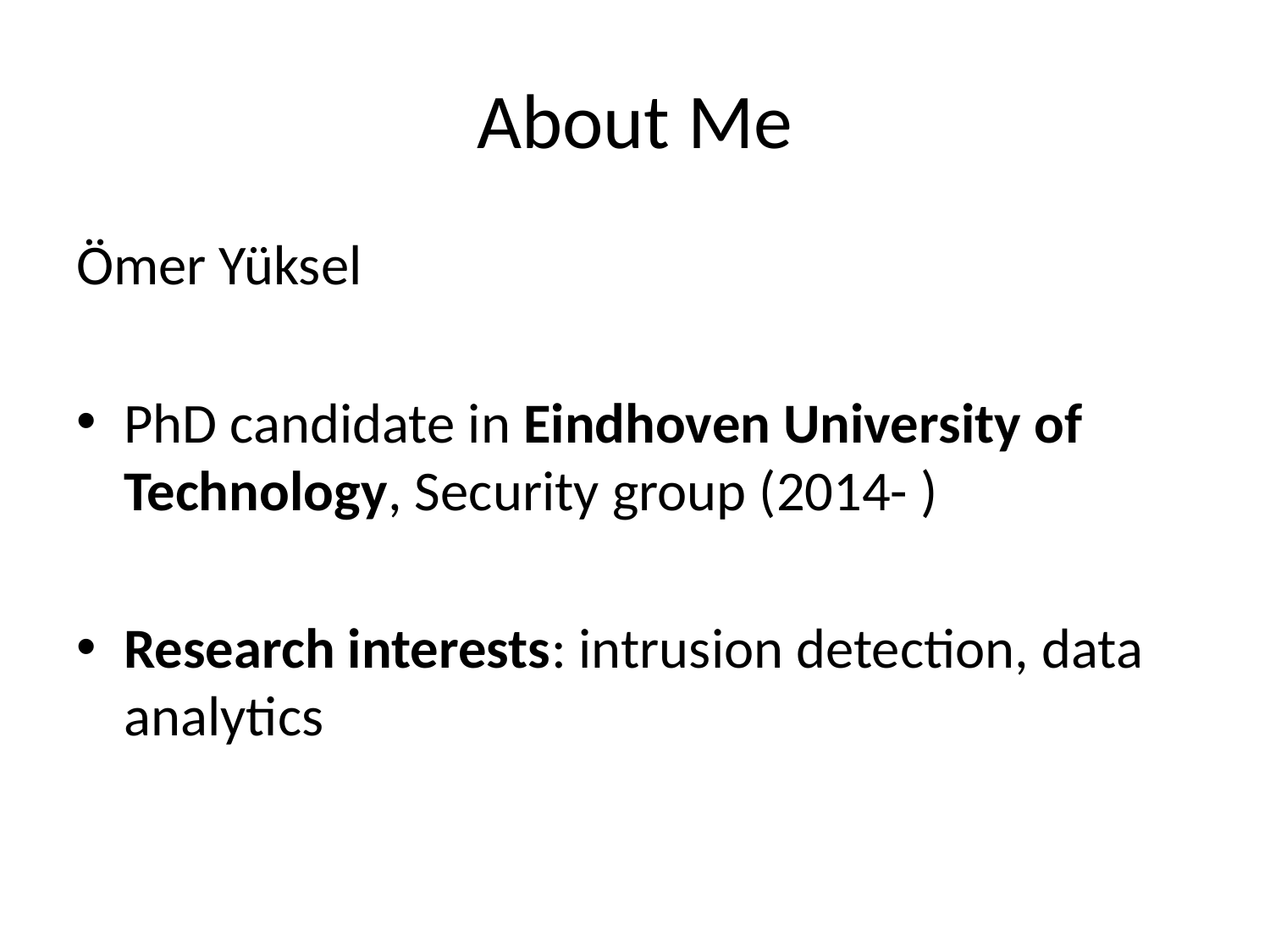

# About Me
Ömer Yüksel

PhD candidate in Eindhoven University of Technology, Security group (2014- )

Research interests: intrusion detection, data analytics